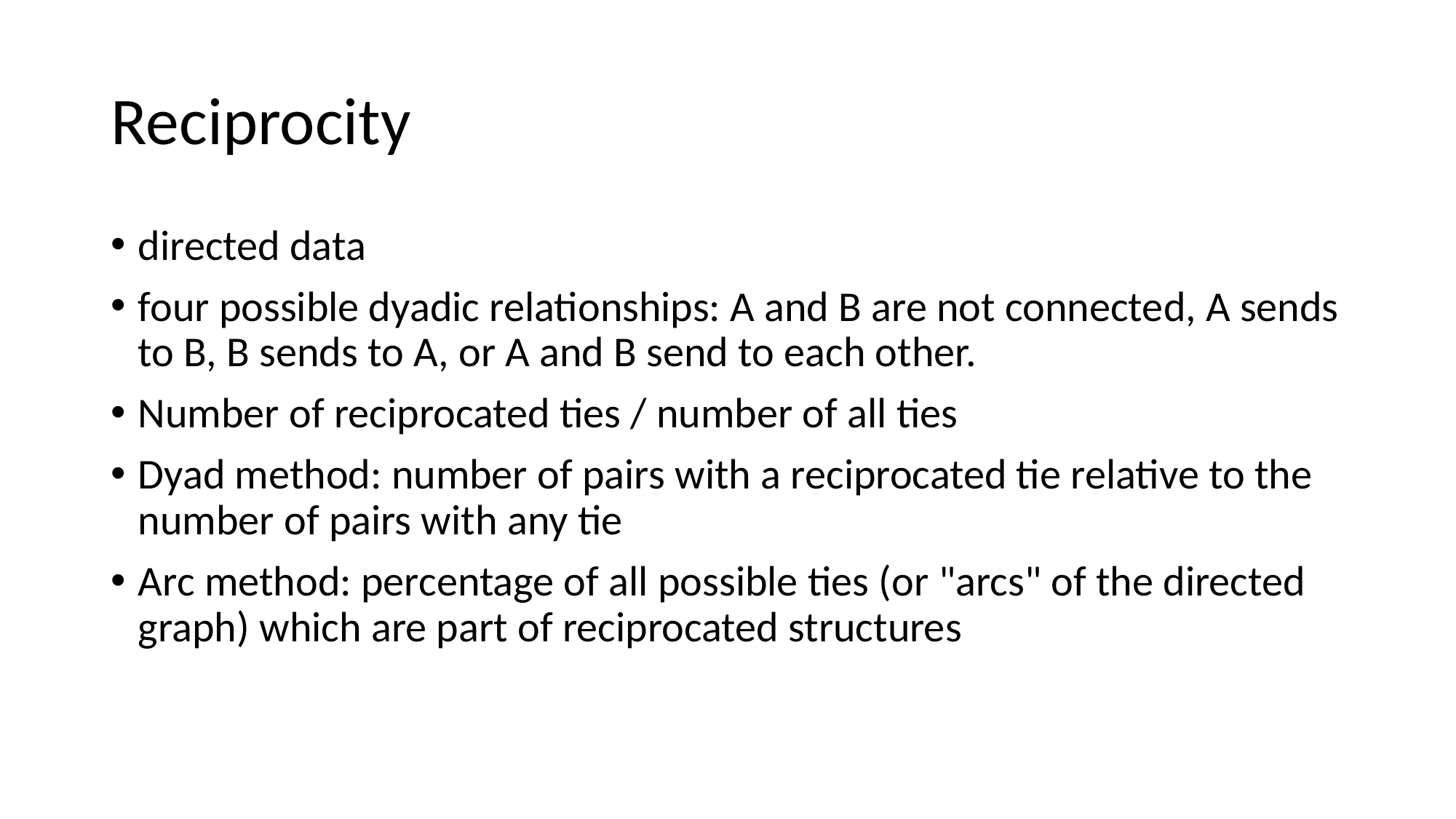

# Reciprocity
directed data
four possible dyadic relationships: A and B are not connected, A sends to B, B sends to A, or A and B send to each other.
Number of reciprocated ties / number of all ties
Dyad method: number of pairs with a reciprocated tie relative to the number of pairs with any tie
Arc method: percentage of all possible ties (or "arcs" of the directed graph) which are part of reciprocated structures